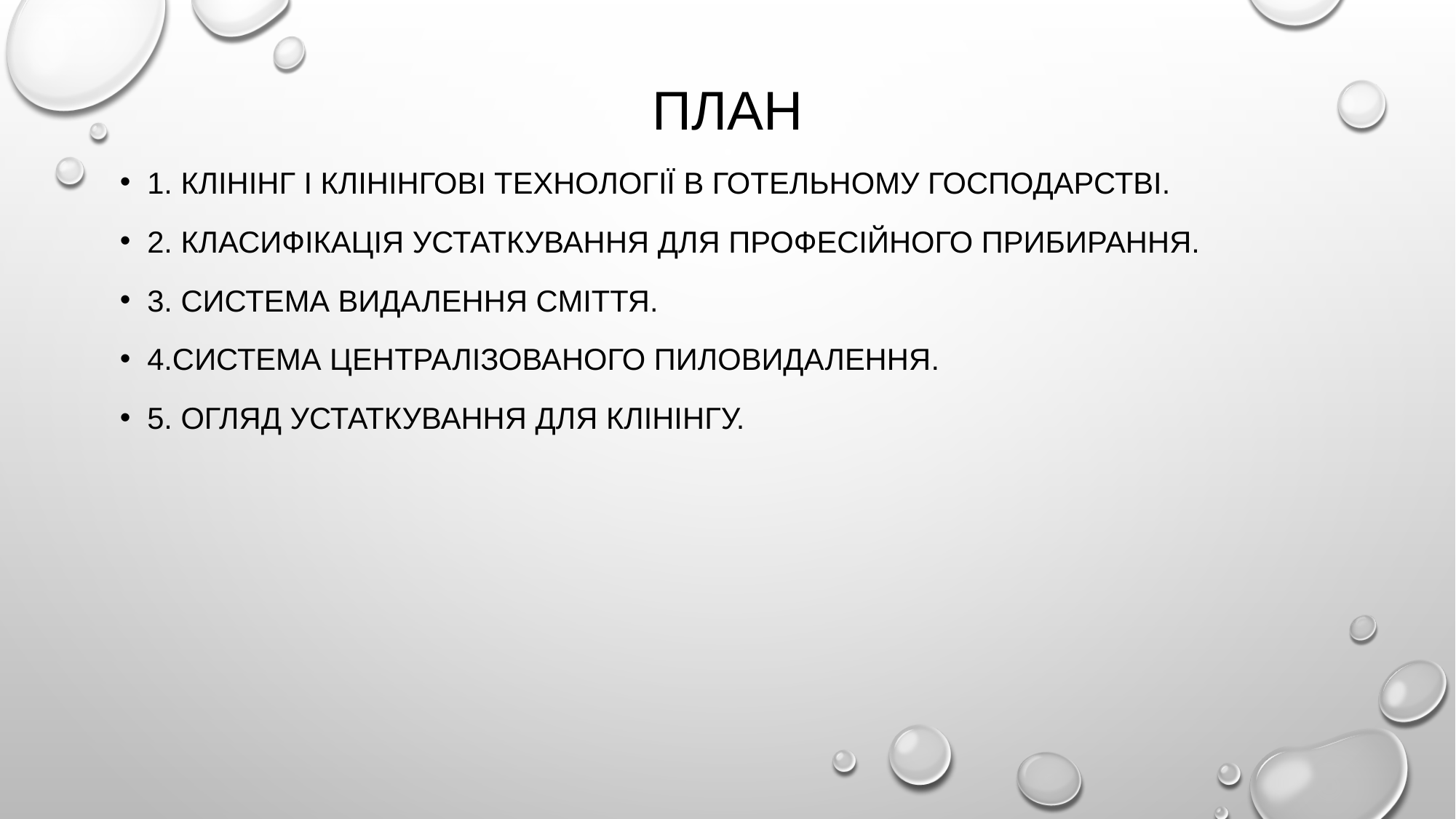

# План
1. Клінінг і клінінгові технології в готельному господарстві.
2. Класифікація устаткування для професійного прибирання.
3. Система видалення сміття.
4.Система централізованого пиловидалення.
5. Огляд устаткування для клінінгу.